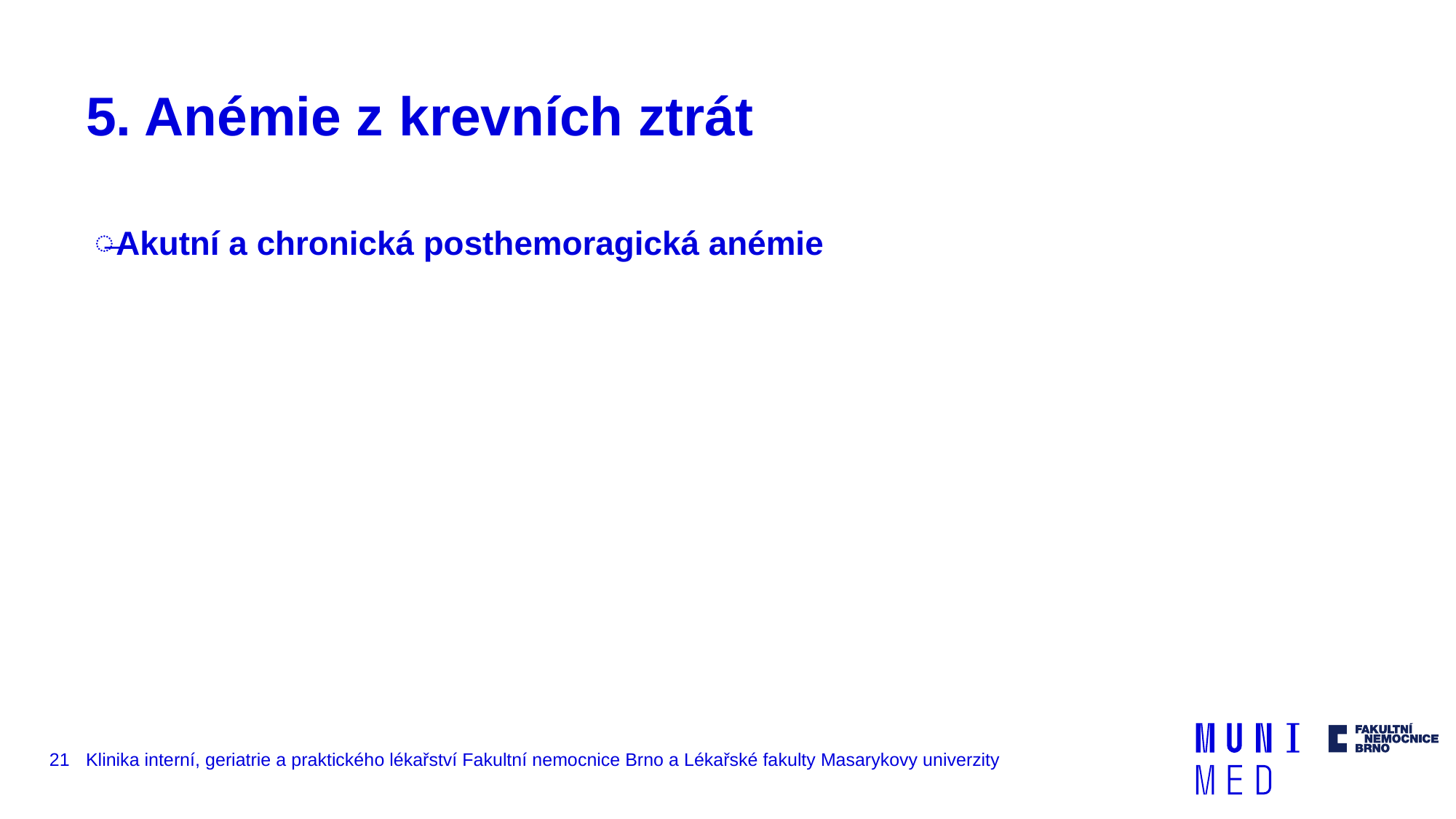

# 5. Anémie z krevních ztrát
Akutní a chronická posthemoragická anémie
21
Klinika interní, geriatrie a praktického lékařství Fakultní nemocnice Brno a Lékařské fakulty Masarykovy univerzity